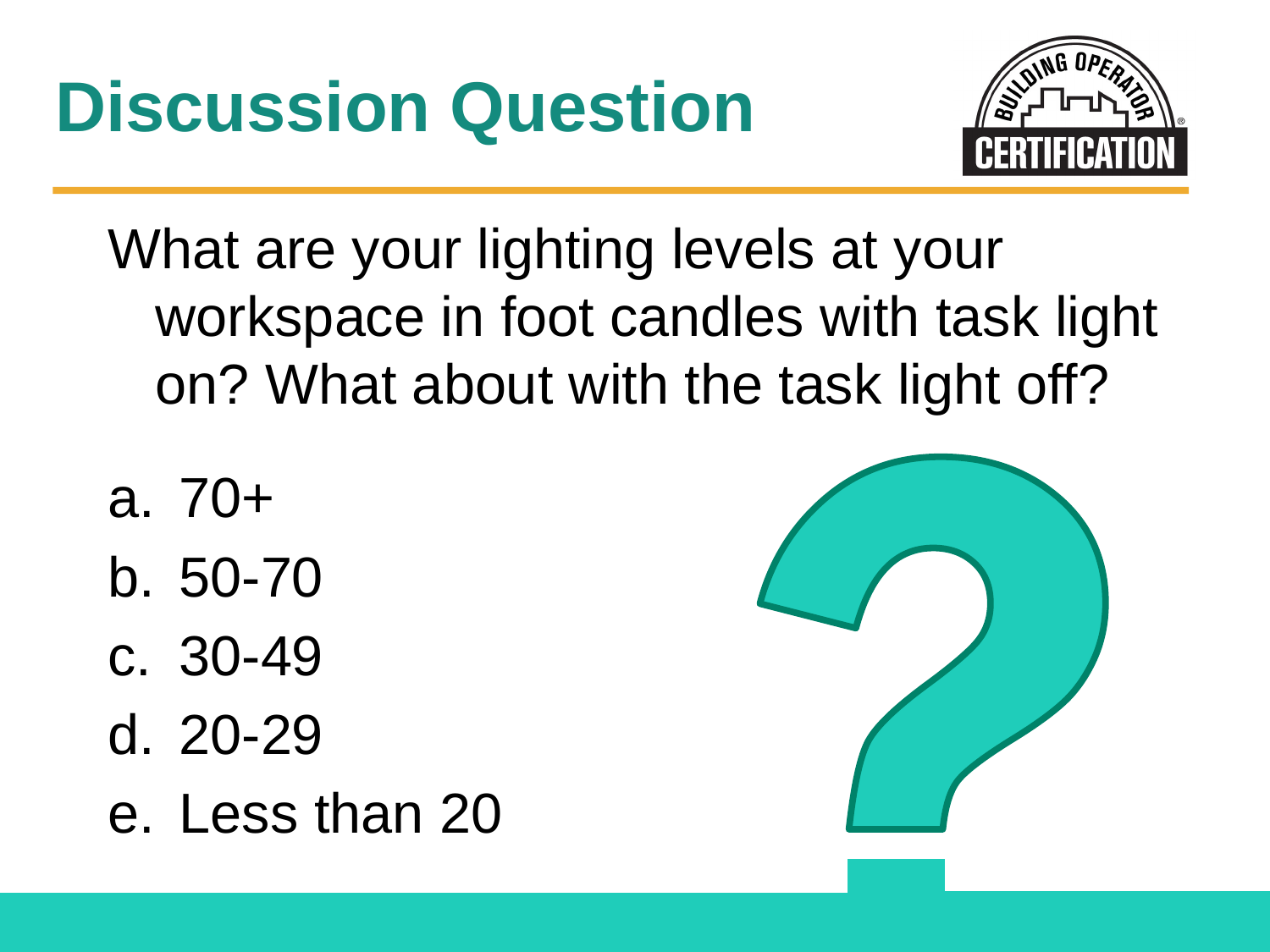

# Discussion Question
What are your lighting levels at your workspace in foot candles with task light on? What about with the task light off?

70+
50-70
30-49
20-29
Less than 20